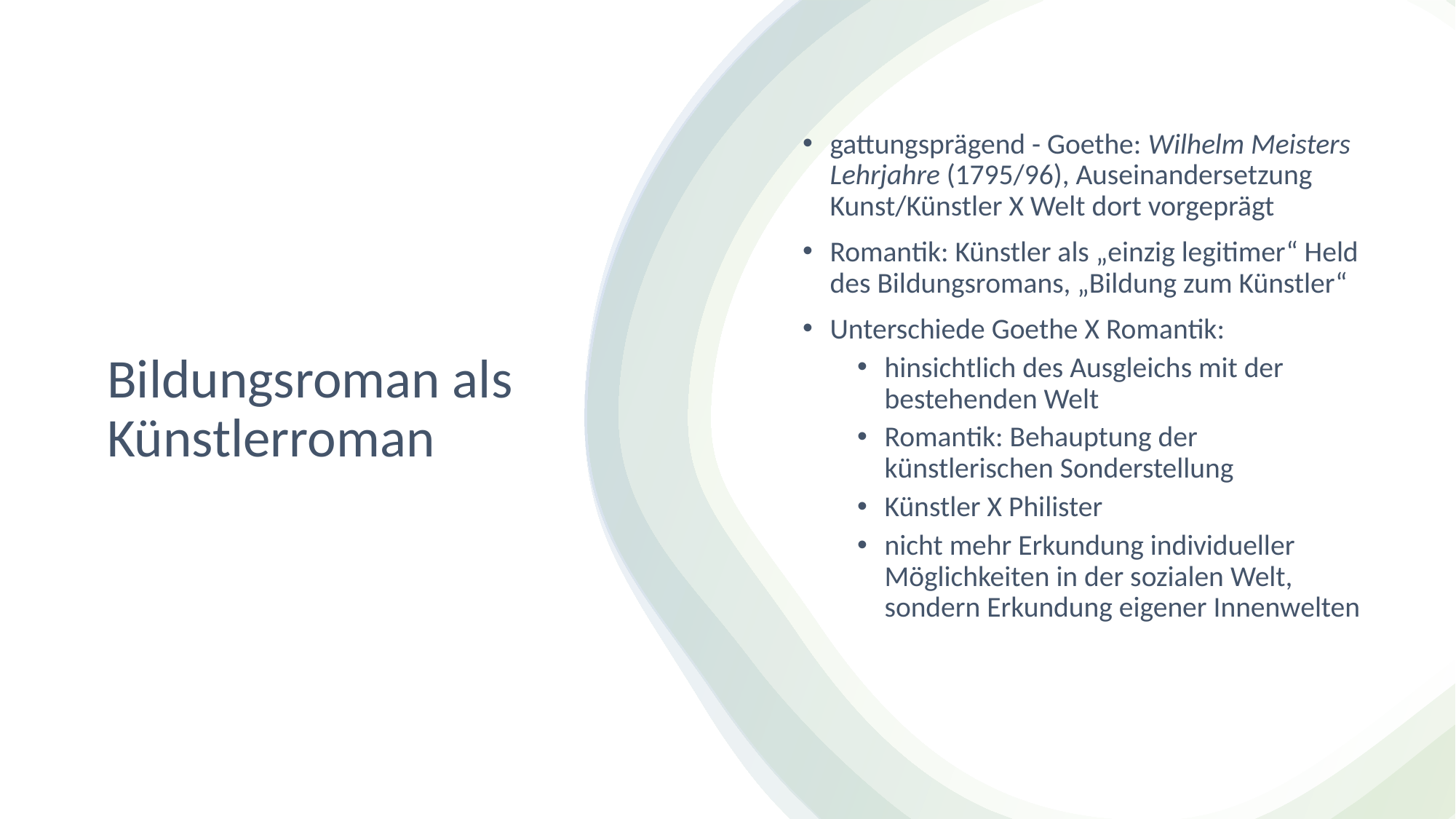

gattungsprägend - Goethe: Wilhelm Meisters Lehrjahre (1795/96), Auseinandersetzung Kunst/Künstler X Welt dort vorgeprägt
Romantik: Künstler als „einzig legitimer“ Held des Bildungsromans, „Bildung zum Künstler“
Unterschiede Goethe X Romantik:
hinsichtlich des Ausgleichs mit der bestehenden Welt
Romantik: Behauptung der künstlerischen Sonderstellung
Künstler X Philister
nicht mehr Erkundung individueller Möglichkeiten in der sozialen Welt, sondern Erkundung eigener Innenwelten

# Bildungsroman als Künstlerroman